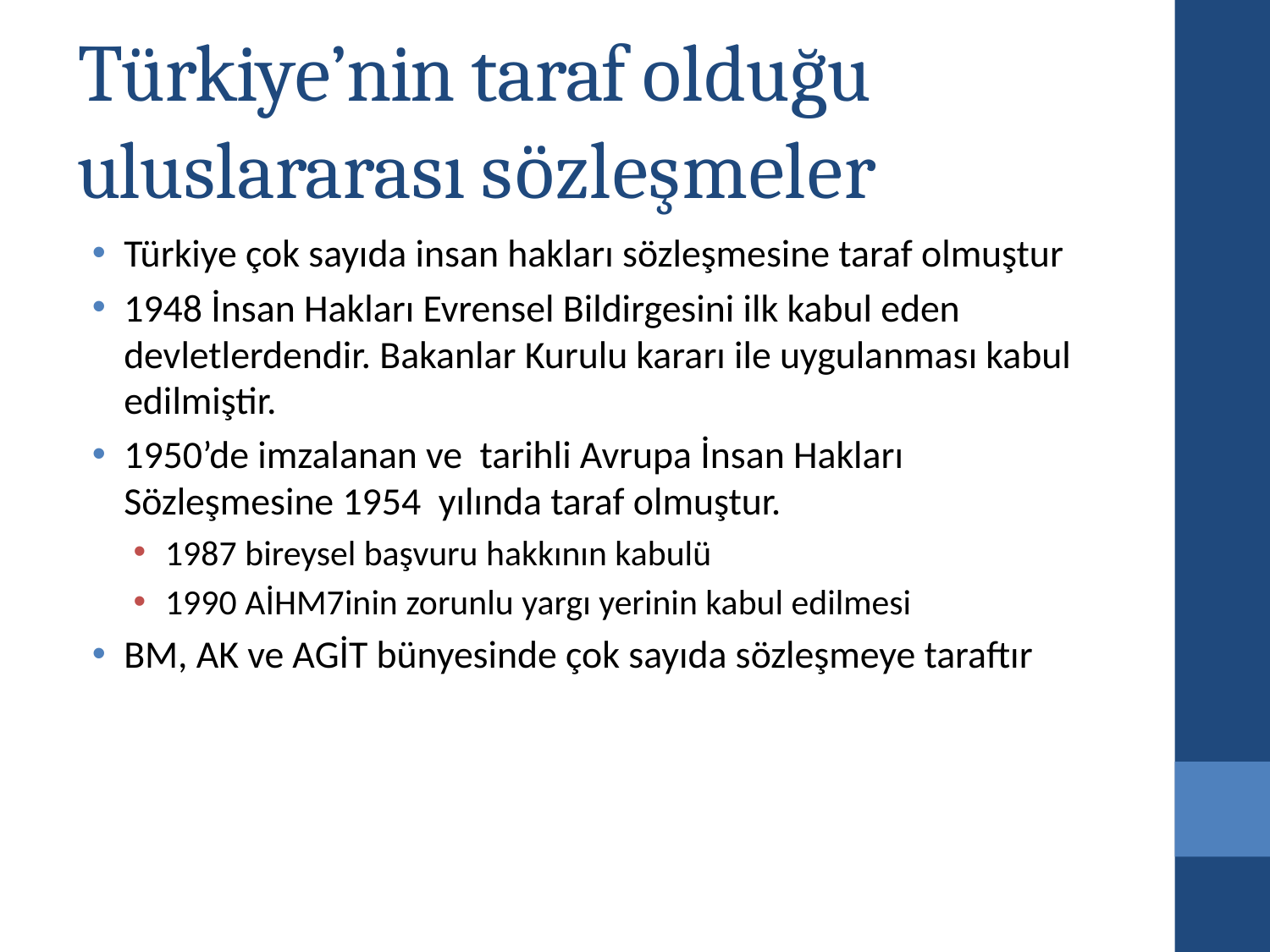

# Türkiye’nin taraf olduğu uluslararası sözleşmeler
Türkiye çok sayıda insan hakları sözleşmesine taraf olmuştur
1948 İnsan Hakları Evrensel Bildirgesini ilk kabul eden devletlerdendir. Bakanlar Kurulu kararı ile uygulanması kabul edilmiştir.
1950’de imzalanan ve  tarihli Avrupa İnsan Hakları Sözleşmesine 1954  yılında taraf olmuştur.
1987 bireysel başvuru hakkının kabulü
1990 AİHM7inin zorunlu yargı yerinin kabul edilmesi
BM, AK ve AGİT bünyesinde çok sayıda sözleşmeye taraftır